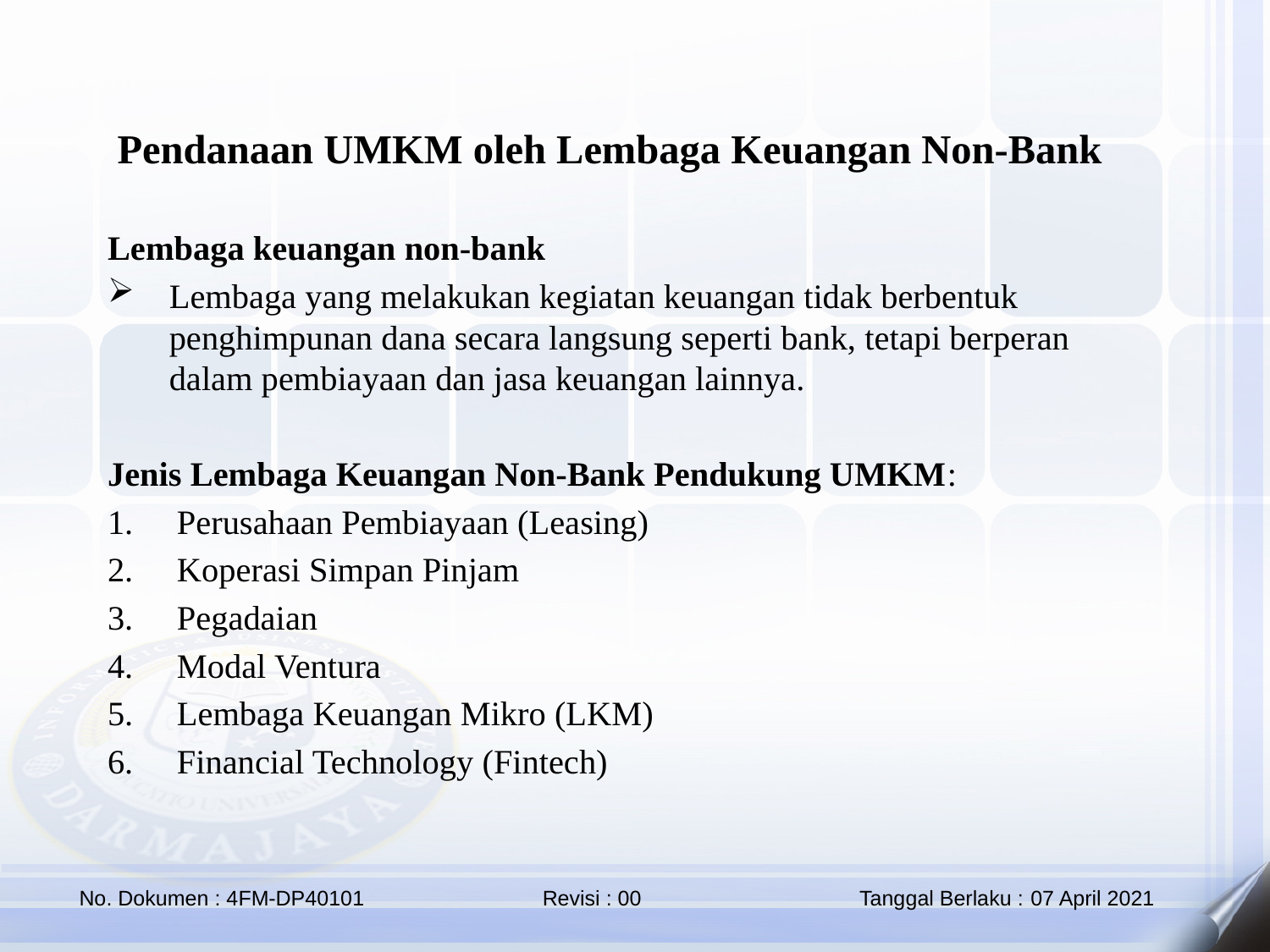

Pendanaan UMKM oleh Lembaga Keuangan Non-Bank

Lembaga keuangan non-bank
Lembaga yang melakukan kegiatan keuangan tidak berbentuk penghimpunan dana secara langsung seperti bank, tetapi berperan dalam pembiayaan dan jasa keuangan lainnya.

Jenis Lembaga Keuangan Non-Bank Pendukung UMKM:
Perusahaan Pembiayaan (Leasing)
Koperasi Simpan Pinjam
Pegadaian
Modal Ventura
Lembaga Keuangan Mikro (LKM)
Financial Technology (Fintech)